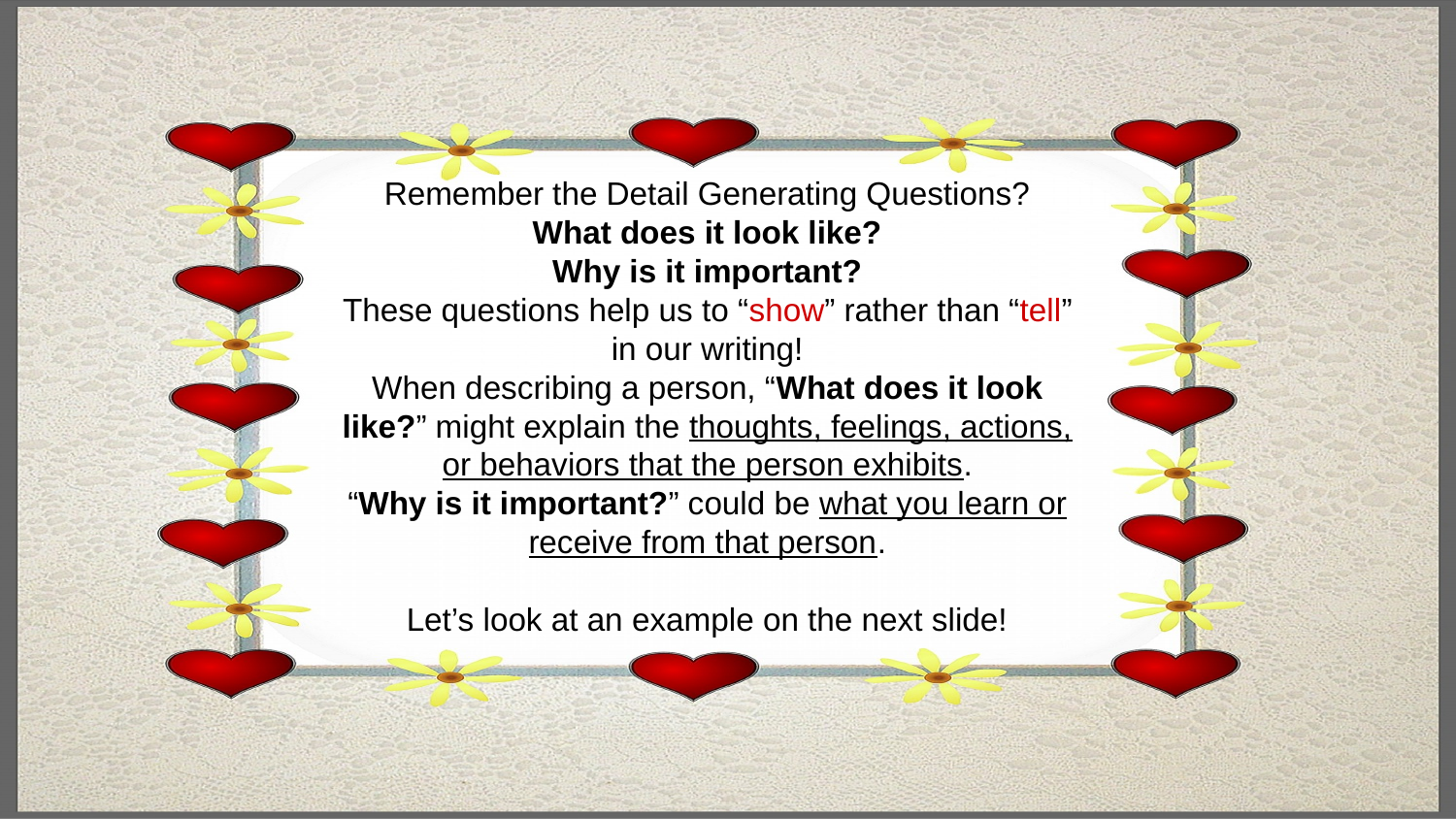

Remember the Detail Generating Questions?
What does it look like?
Why is it important?
These questions help us to “show” rather than “tell” in our writing!
When describing a person, “What does it look like?” might explain the thoughts, feelings, actions, or behaviors that the person exhibits.
“Why is it important?” could be what you learn or receive from that person.

Let’s look at an example on the next slide!